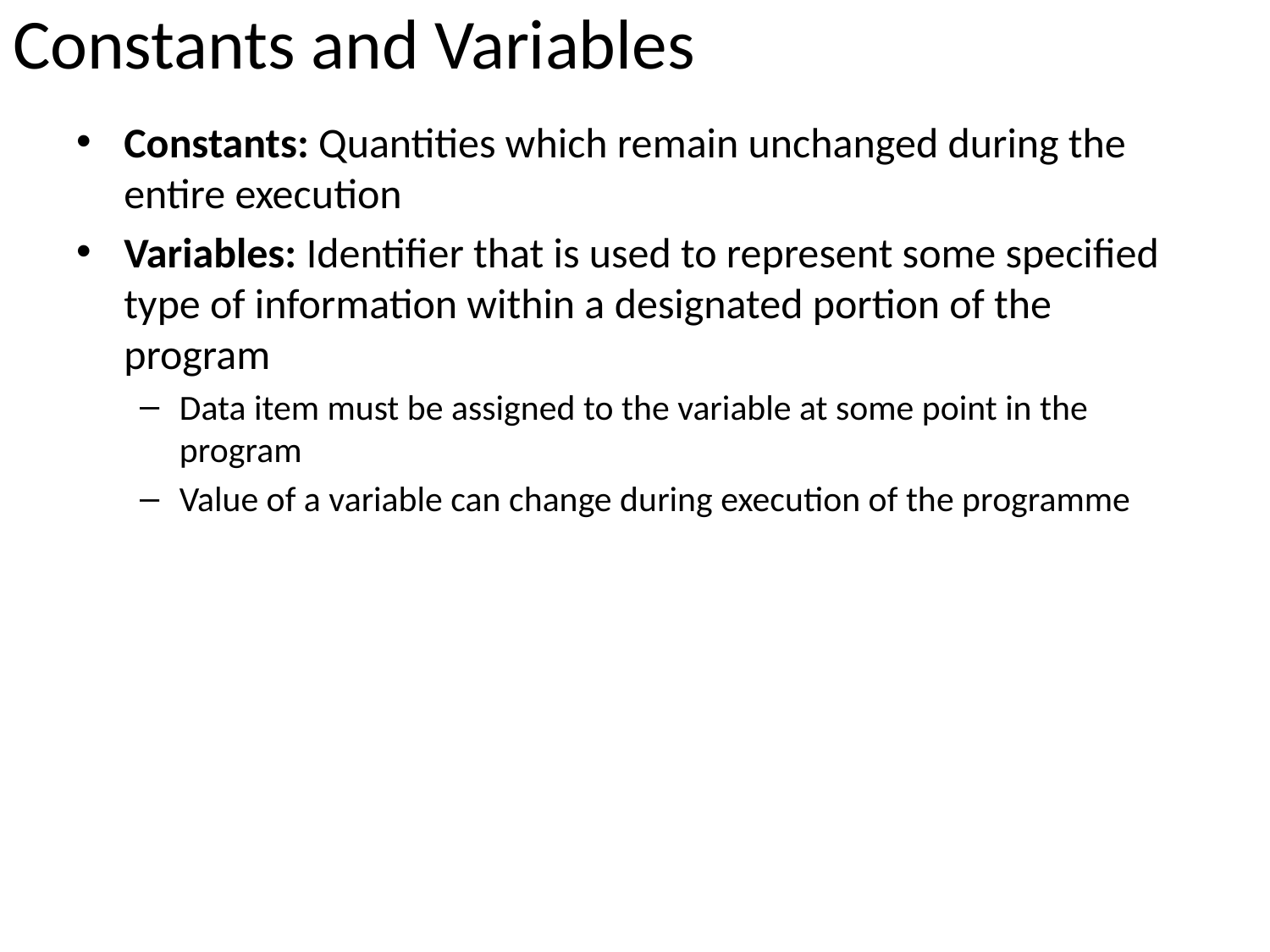

# Constants and Variables
Constants: Quantities which remain unchanged during the entire execution
Variables: Identifier that is used to represent some specified type of information within a designated portion of the program
Data item must be assigned to the variable at some point in the program
Value of a variable can change during execution of the programme